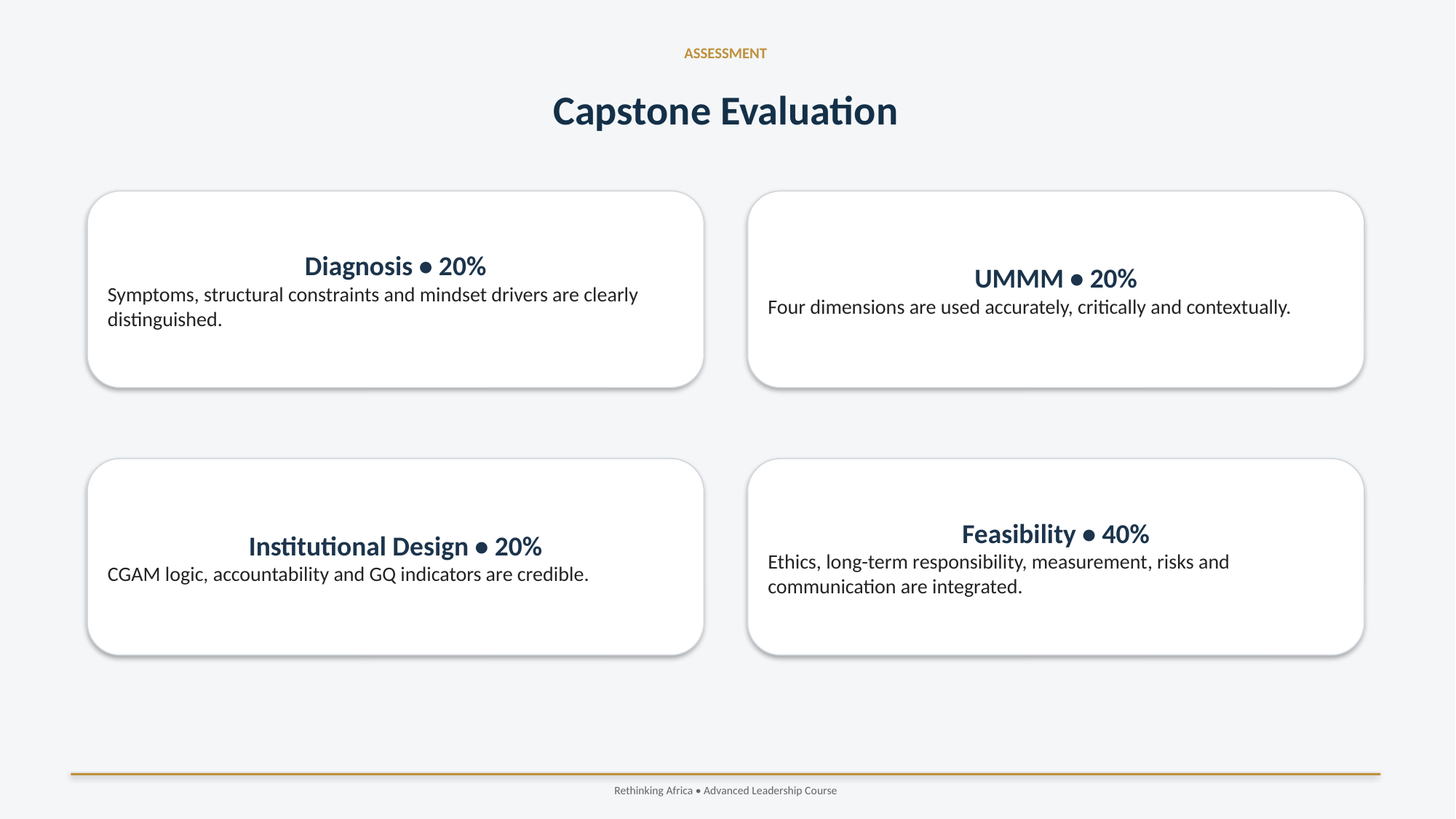

ASSESSMENT
Capstone Evaluation
Diagnosis • 20%
Symptoms, structural constraints and mindset drivers are clearly distinguished.
UMMM • 20%
Four dimensions are used accurately, critically and contextually.
Institutional Design • 20%
CGAM logic, accountability and GQ indicators are credible.
Feasibility • 40%
Ethics, long-term responsibility, measurement, risks and communication are integrated.

Rethinking Africa • Advanced Leadership Course